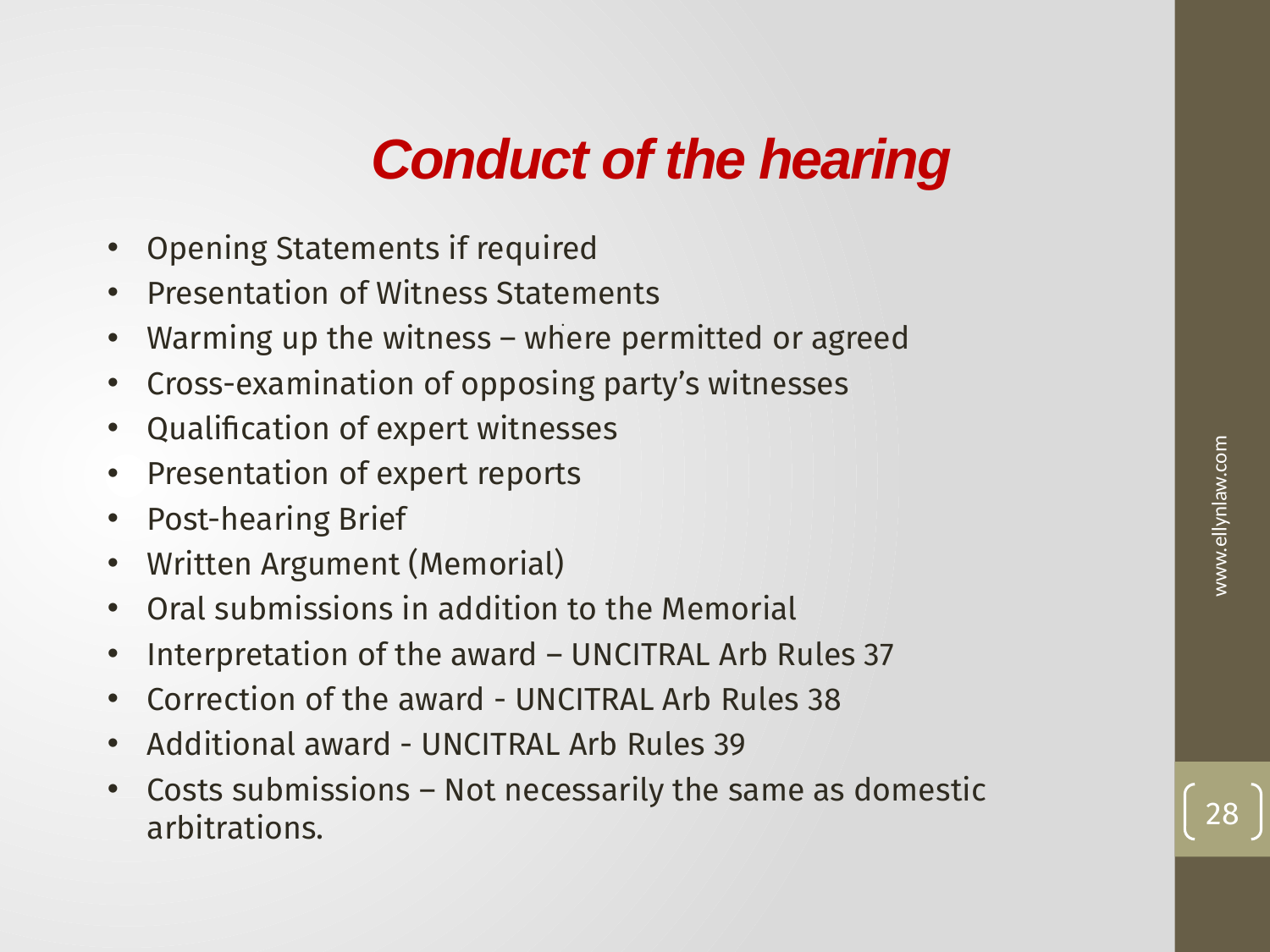

# Conduct of the hearing

Opening Statements if required
Presentation of Witness Statements
Warming up the witness – where permitted or agreed
Cross-examination of opposing party’s witnesses
Qualification of expert witnesses
Presentation of expert reports
Post-hearing Brief
Written Argument (Memorial)
Oral submissions in addition to the Memorial
Interpretation of the award – UNCITRAL Arb Rules 37
Correction of the award - UNCITRAL Arb Rules 38
Additional award - UNCITRAL Arb Rules 39
Costs submissions – Not necessarily the same as domestic arbitrations.
.
www.ellynlaw.com
28